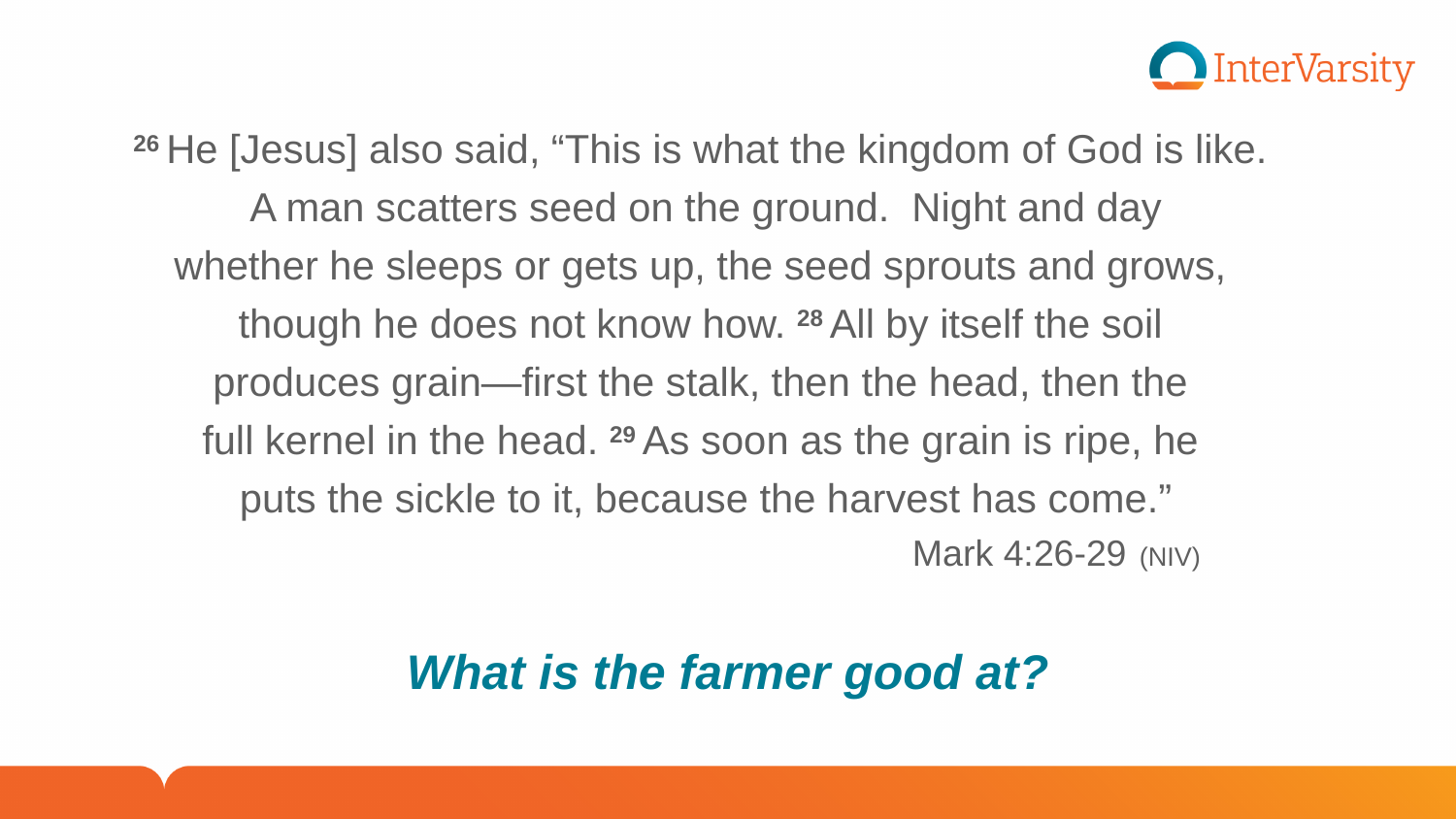

26 He [Jesus] also said, “This is what the kingdom of God is like. 
A man scatters seed on the ground.  Night and day
whether he sleeps or gets up, the seed sprouts and grows,
though he does not know how. 28 All by itself the soil
produces grain—first the stalk, then the head, then the
full kernel in the head. 29 As soon as the grain is ripe, he
puts the sickle to it, because the harvest has come.”
                                                                     Mark 4:26-29 (NIV)
What is the farmer good at?